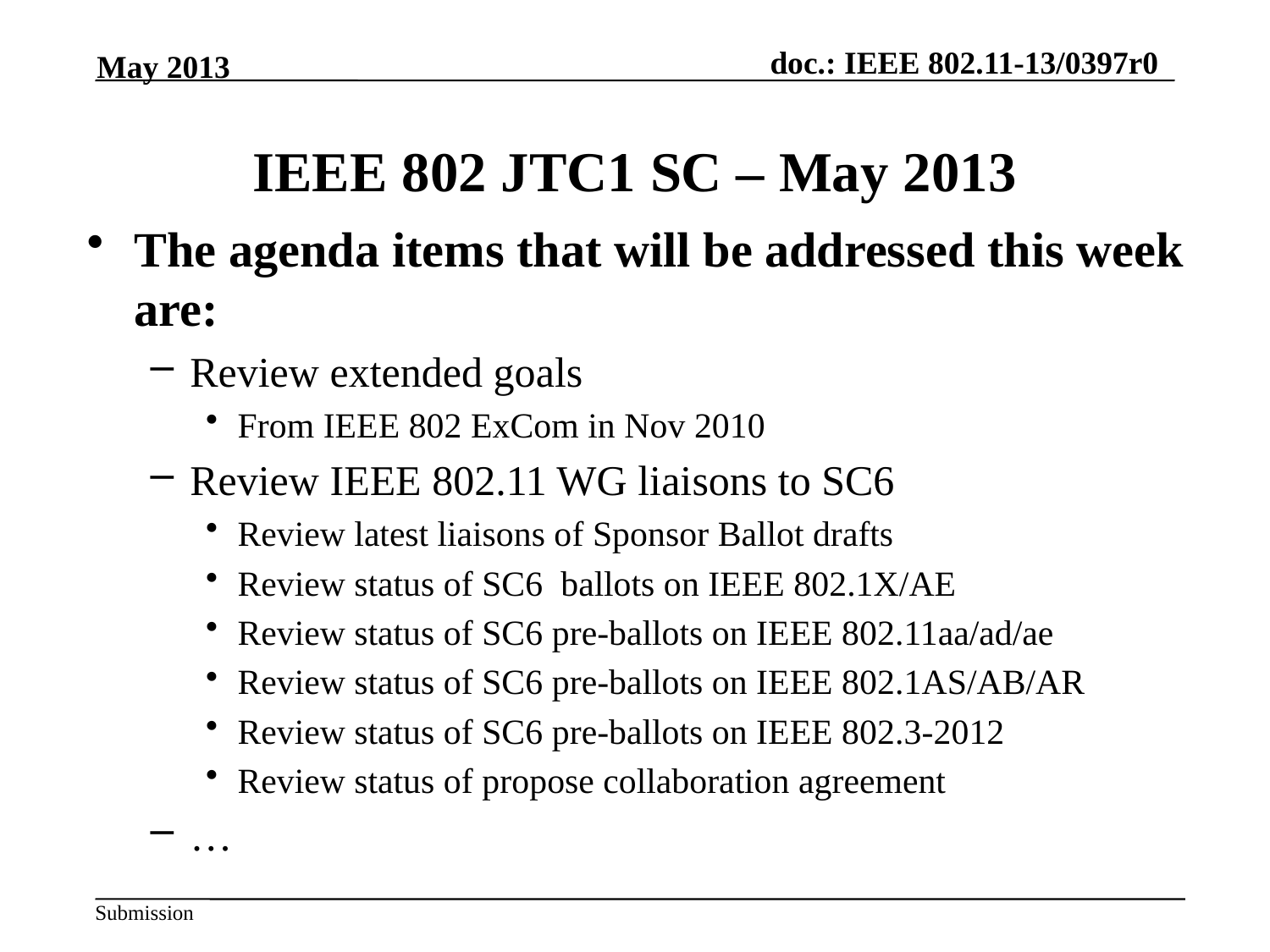

IEEE 802 JTC1 SC – May 2013
May 2013
The agenda items that will be addressed this week are:
Review extended goals
From IEEE 802 ExCom in Nov 2010
Review IEEE 802.11 WG liaisons to SC6
Review latest liaisons of Sponsor Ballot drafts
Review status of SC6  ballots on IEEE 802.1X/AE
Review status of SC6 pre-ballots on IEEE 802.11aa/ad/ae
Review status of SC6 pre-ballots on IEEE 802.1AS/AB/AR
Review status of SC6 pre-ballots on IEEE 802.3-2012
Review status of propose collaboration agreement
…